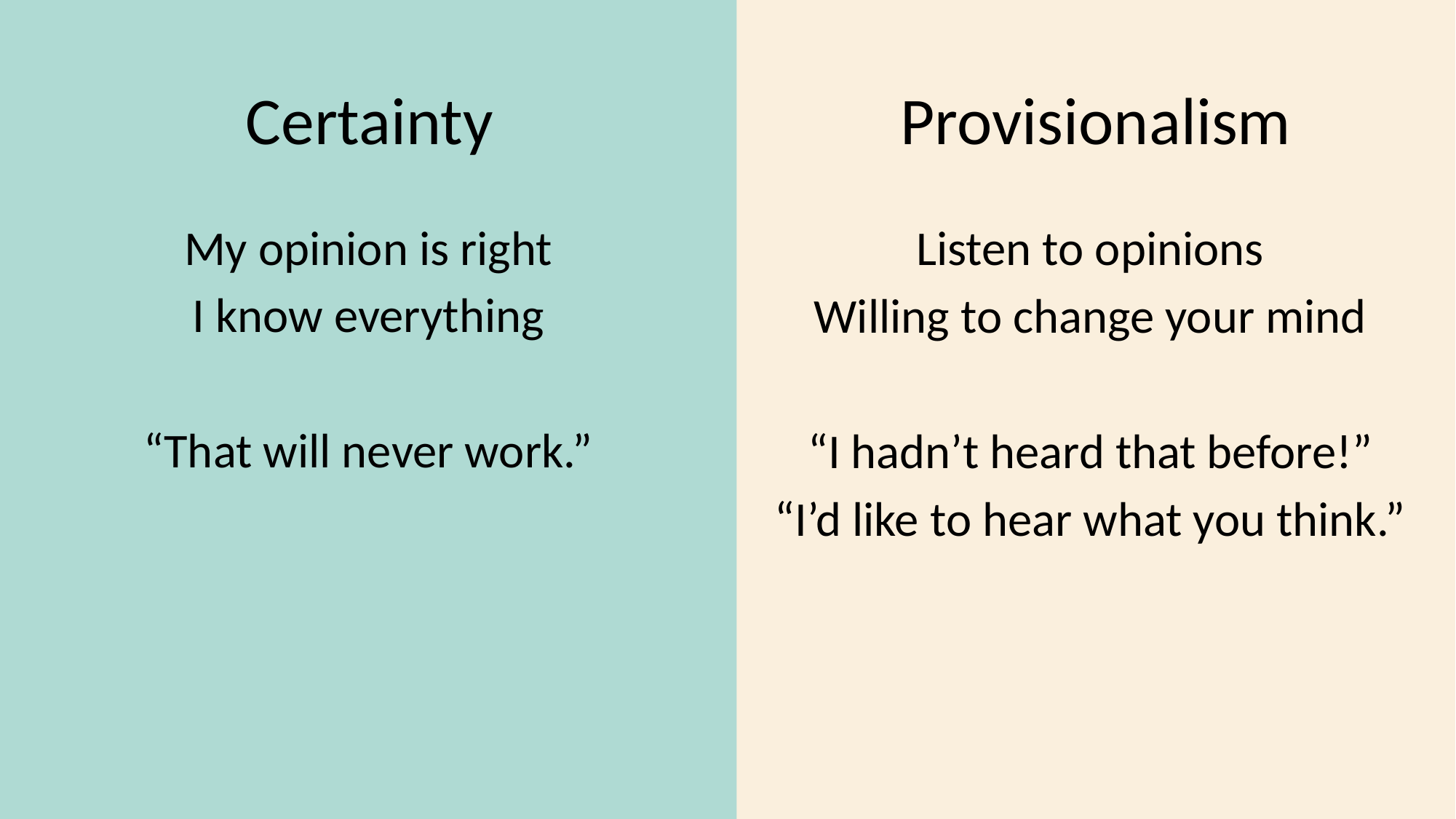

# Certainty
Provisionalism
My opinion is right
I know everything

“That will never work.”
Listen to opinions
Willing to change your mind

“I hadn’t heard that before!”
“I’d like to hear what you think.”